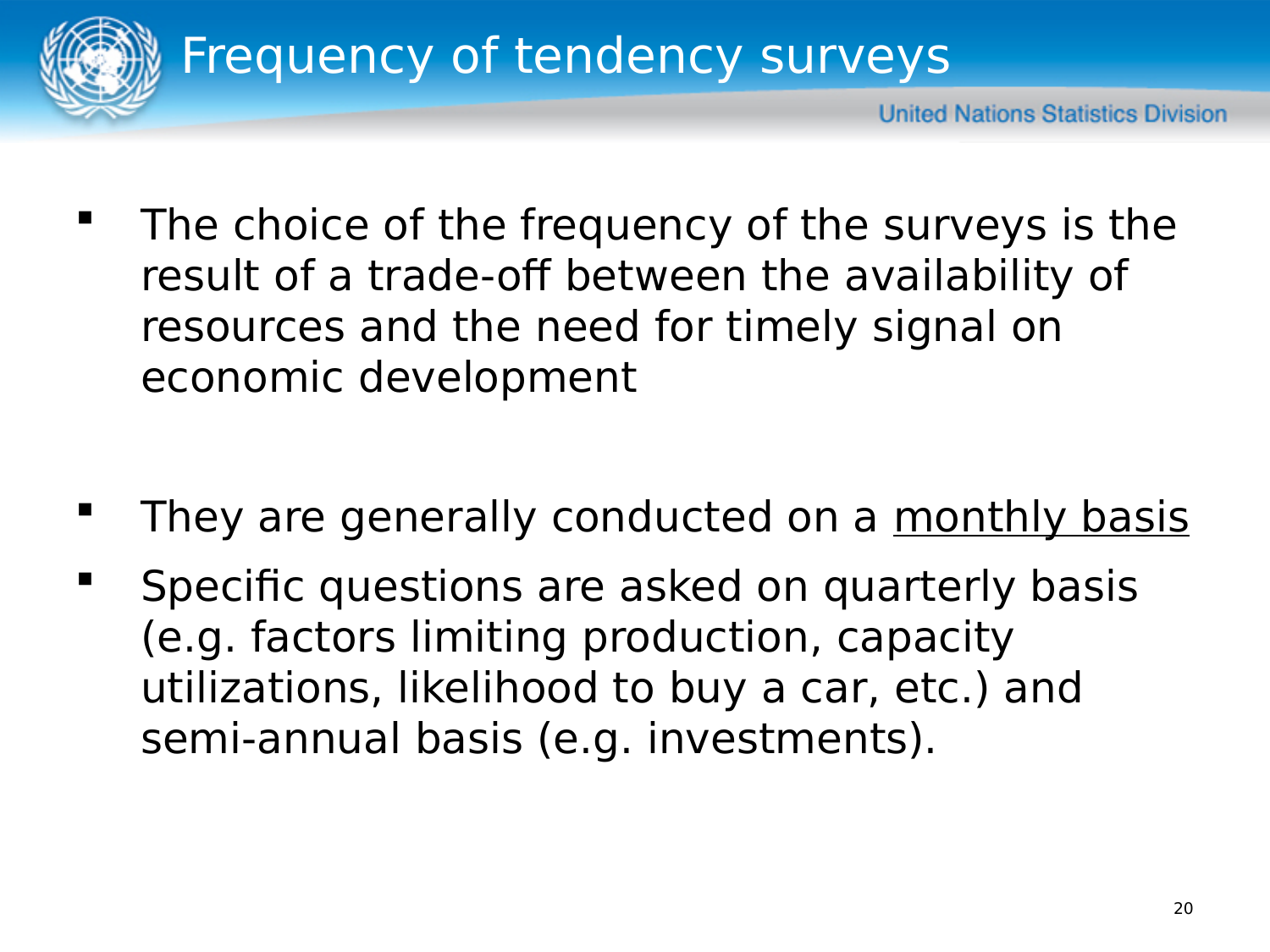

Frequency of tendency surveys
The choice of the frequency of the surveys is the result of a trade-off between the availability of resources and the need for timely signal on economic development

They are generally conducted on a monthly basis
Specific questions are asked on quarterly basis (e.g. factors limiting production, capacity utilizations, likelihood to buy a car, etc.) and semi-annual basis (e.g. investments).

20